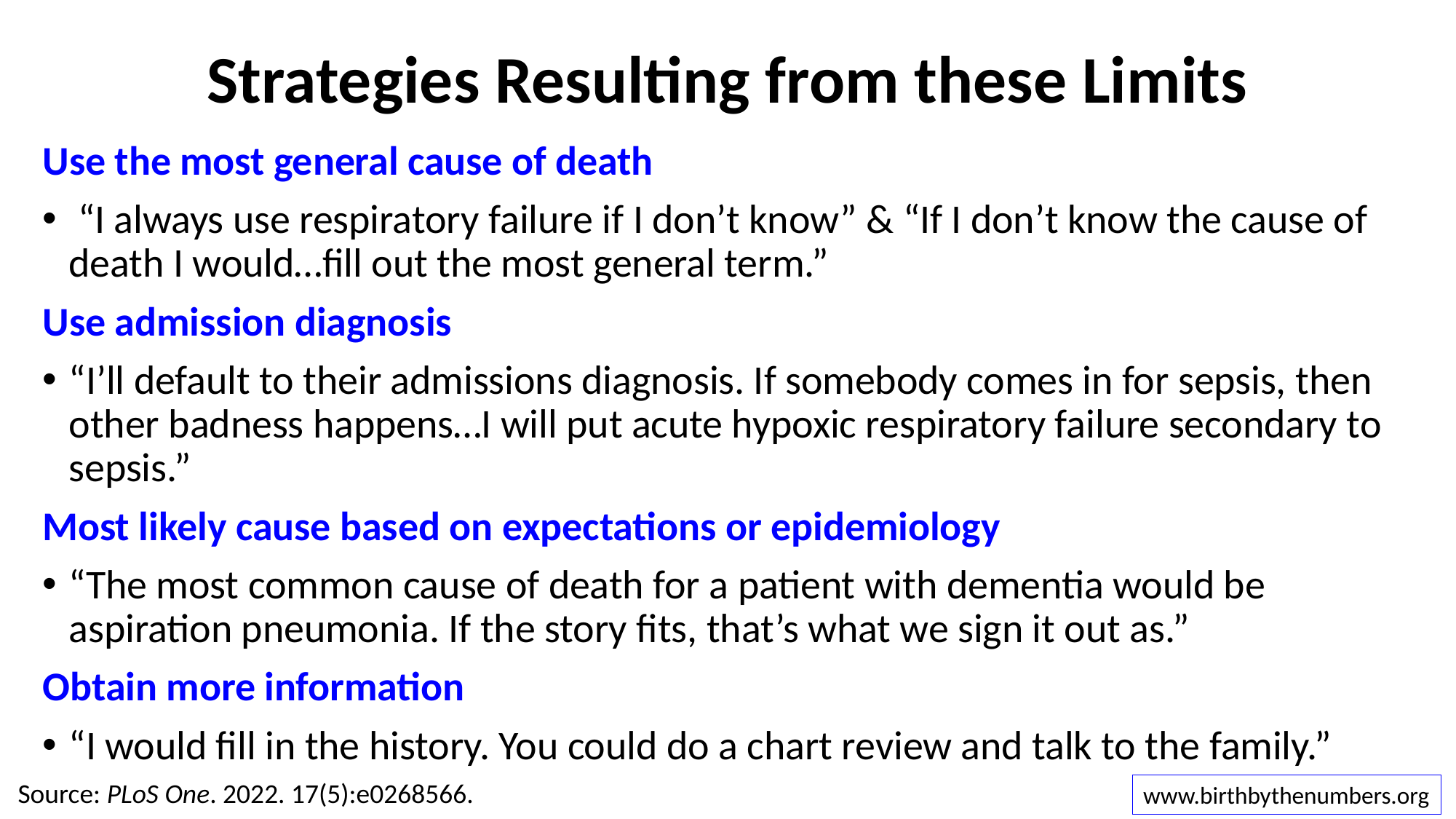

# Strategies Resulting from these Limits
Use the most general cause of death
 “I always use respiratory failure if I don’t know” & “If I don’t know the cause of death I would…fill out the most general term.”
Use admission diagnosis
“I’ll default to their admissions diagnosis. If somebody comes in for sepsis, then other badness happens…I will put acute hypoxic respiratory failure secondary to sepsis.”
Most likely cause based on expectations or epidemiology
“The most common cause of death for a patient with dementia would be aspiration pneumonia. If the story fits, that’s what we sign it out as.”
Obtain more information
“I would fill in the history. You could do a chart review and talk to the family.”
Source: PLoS One. 2022. 17(5):e0268566.
www.birthbythenumbers.org